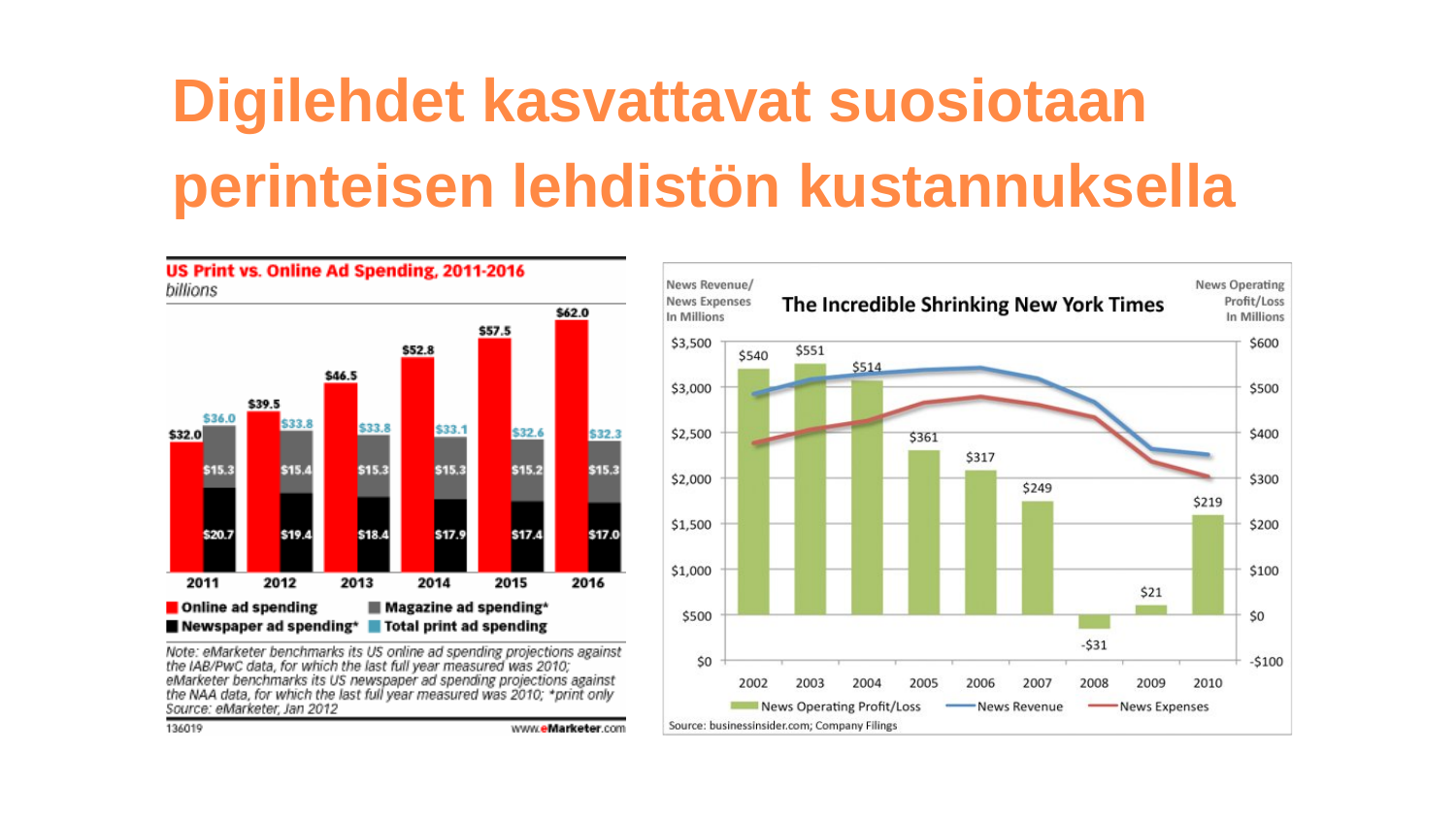

# Digilehdet kasvattavat suosiotaan perinteisen lehdistön kustannuksella